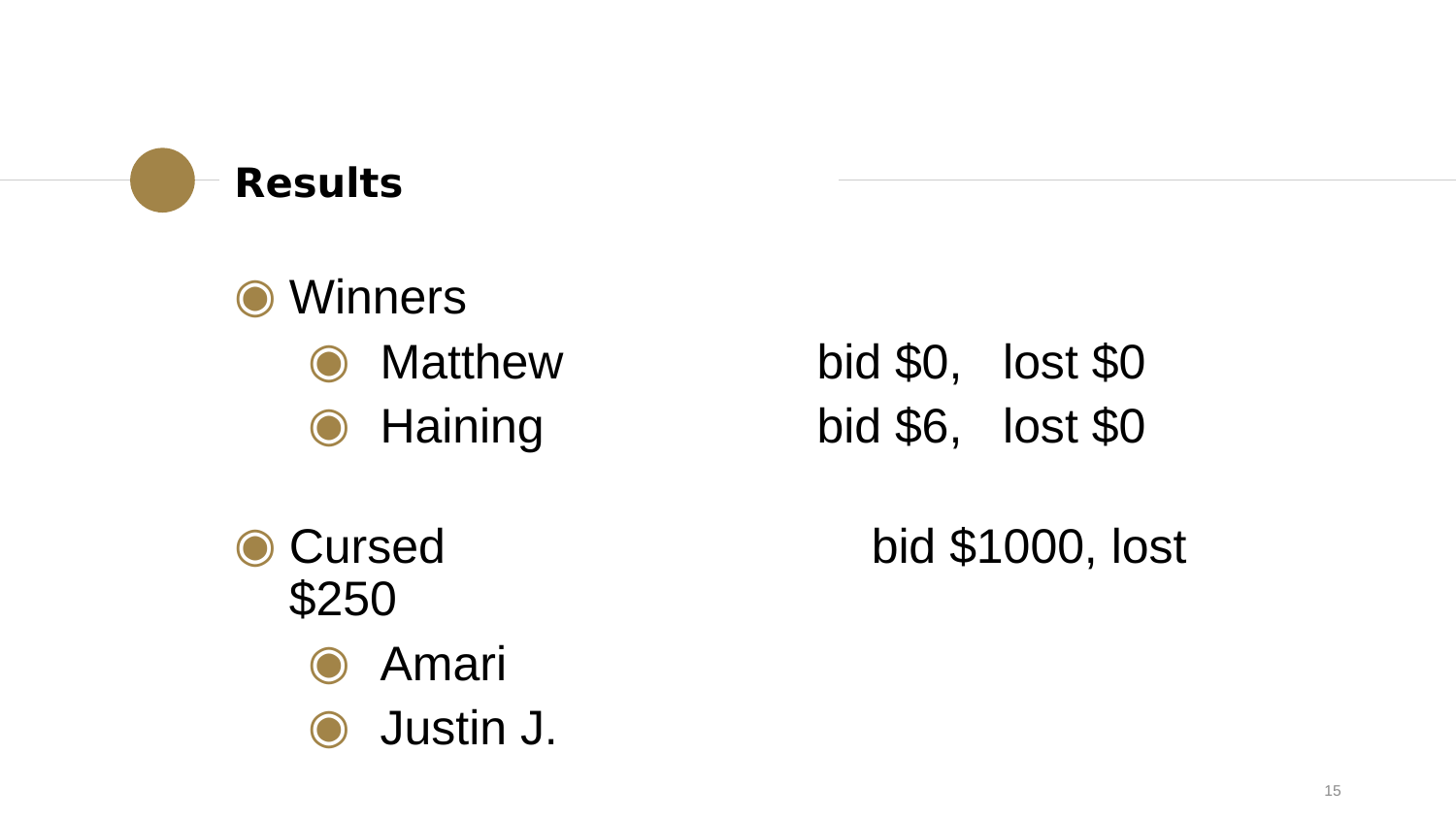

Results
Winners
Matthew		bid $0,   lost $0
Haining		bid $6,   lost $0

Cursed			bid $1000, lost $250
Amari
Justin J.

15